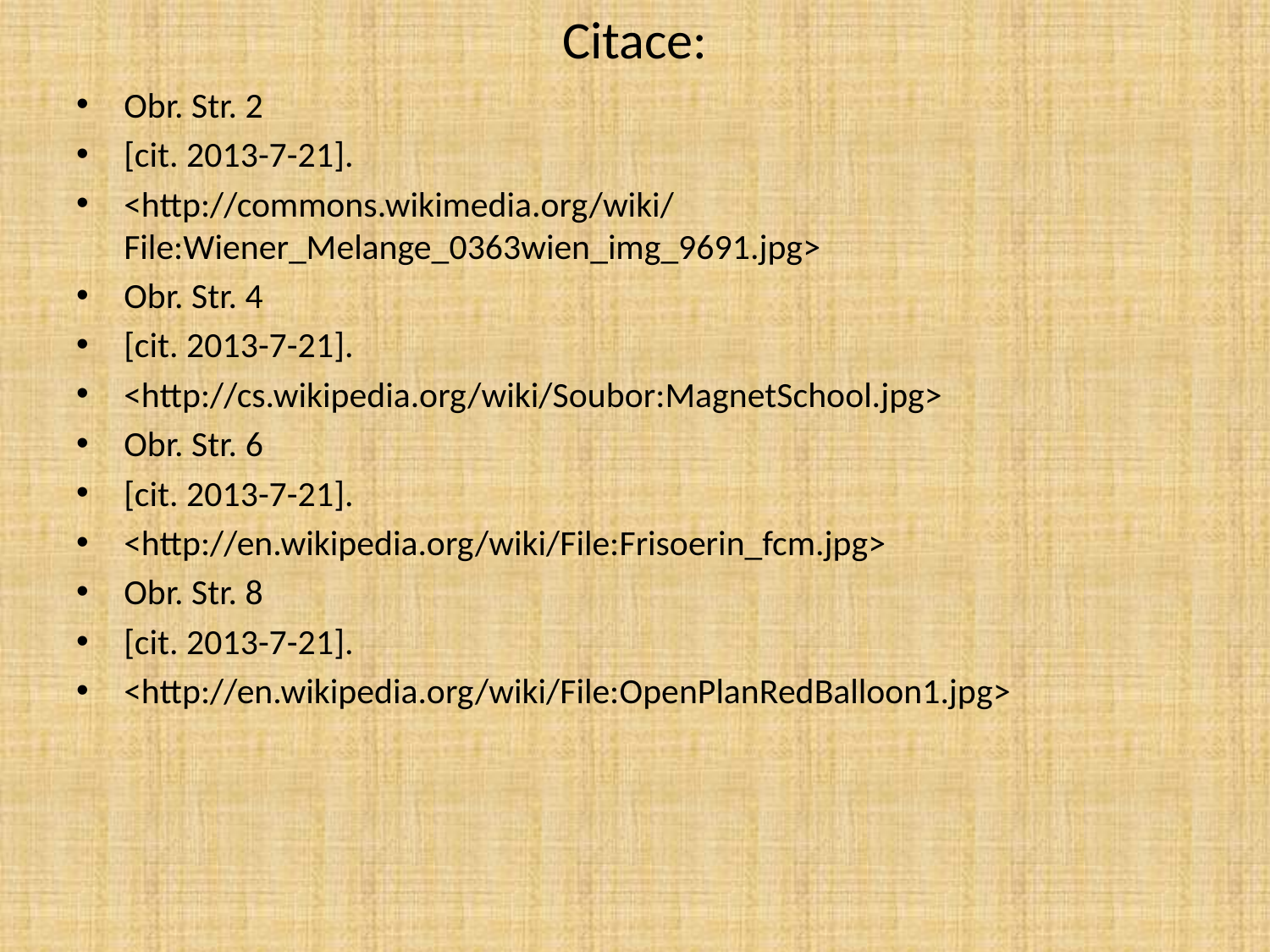

# Citace:
Obr. Str. 2
[cit. 2013-7-21].
<http://commons.wikimedia.org/wiki/File:Wiener_Melange_0363wien_img_9691.jpg>
Obr. Str. 4
[cit. 2013-7-21].
<http://cs.wikipedia.org/wiki/Soubor:MagnetSchool.jpg>
Obr. Str. 6
[cit. 2013-7-21].
<http://en.wikipedia.org/wiki/File:Frisoerin_fcm.jpg>
Obr. Str. 8
[cit. 2013-7-21].
<http://en.wikipedia.org/wiki/File:OpenPlanRedBalloon1.jpg>